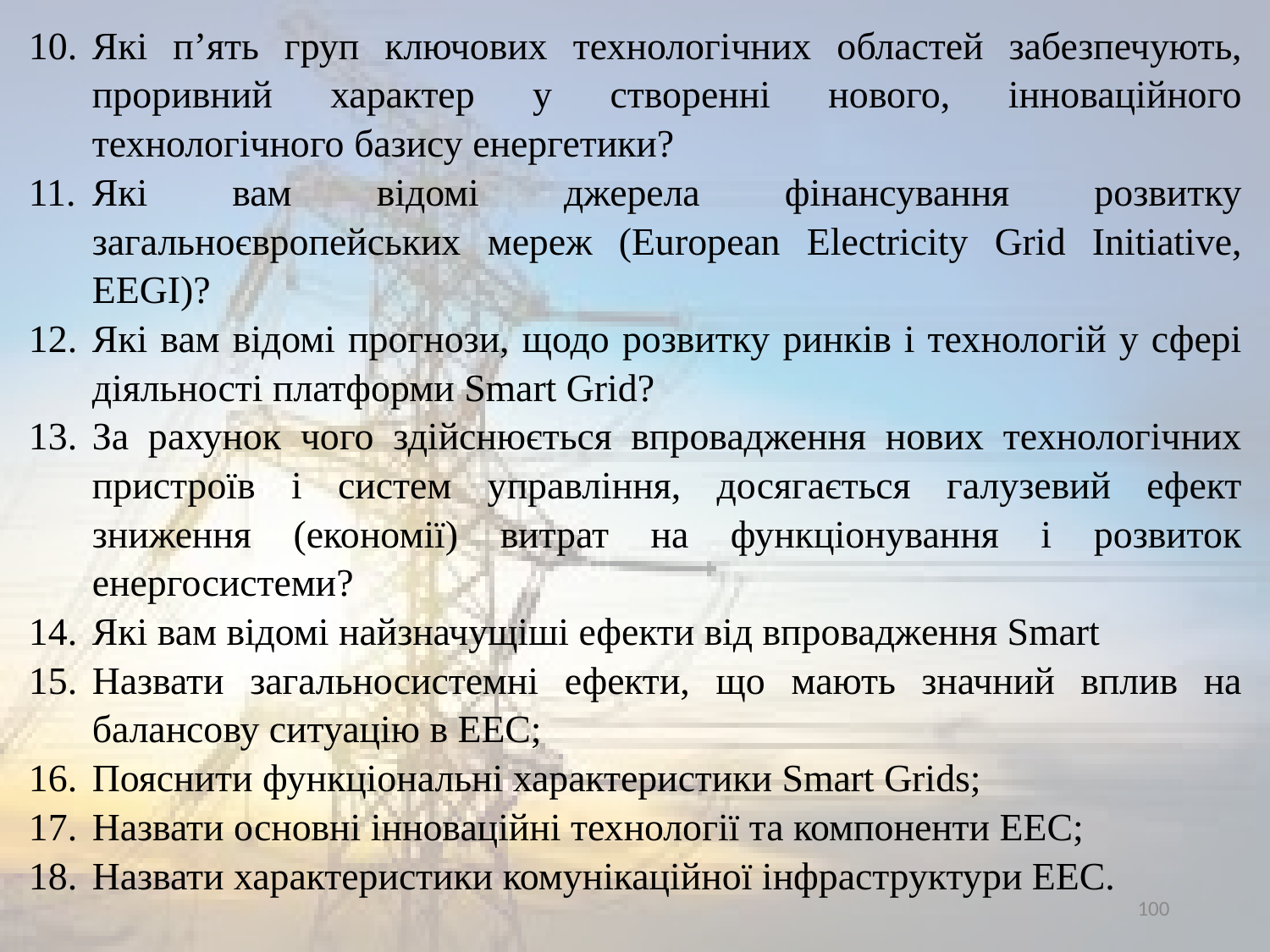

Які п’ять груп ключових технологічних областей забезпечують, проривний характер у створенні нового, інноваційного технологічного базису енергетики?
Які вам відомі джерела фінансування розвитку загальноєвропейських мереж (European Electricity Grid Initiative, EEGI)?
Які вам відомі прогнози, щодо розвитку ринків і технологій у сфері діяльності платформи Smart Grid?
За рахунок чого здійснюється впровадження нових технологічних пристроїв і систем управління, досягається галузевий ефект зниження (економії) витрат на функціонування і розвиток енергосистеми?
Які вам відомі найзначущіші ефекти від впровадження Smart
Назвати загальносистемні ефекти, що мають значний вплив на балансову ситуацію в ЕЕС;
Пояснити функціональні характеристики Smart Grids;
Назвати основні інноваційні технології та компоненти ЕЕС;
Назвати характеристики комунікаційної інфраструктури ЕЕС.
100